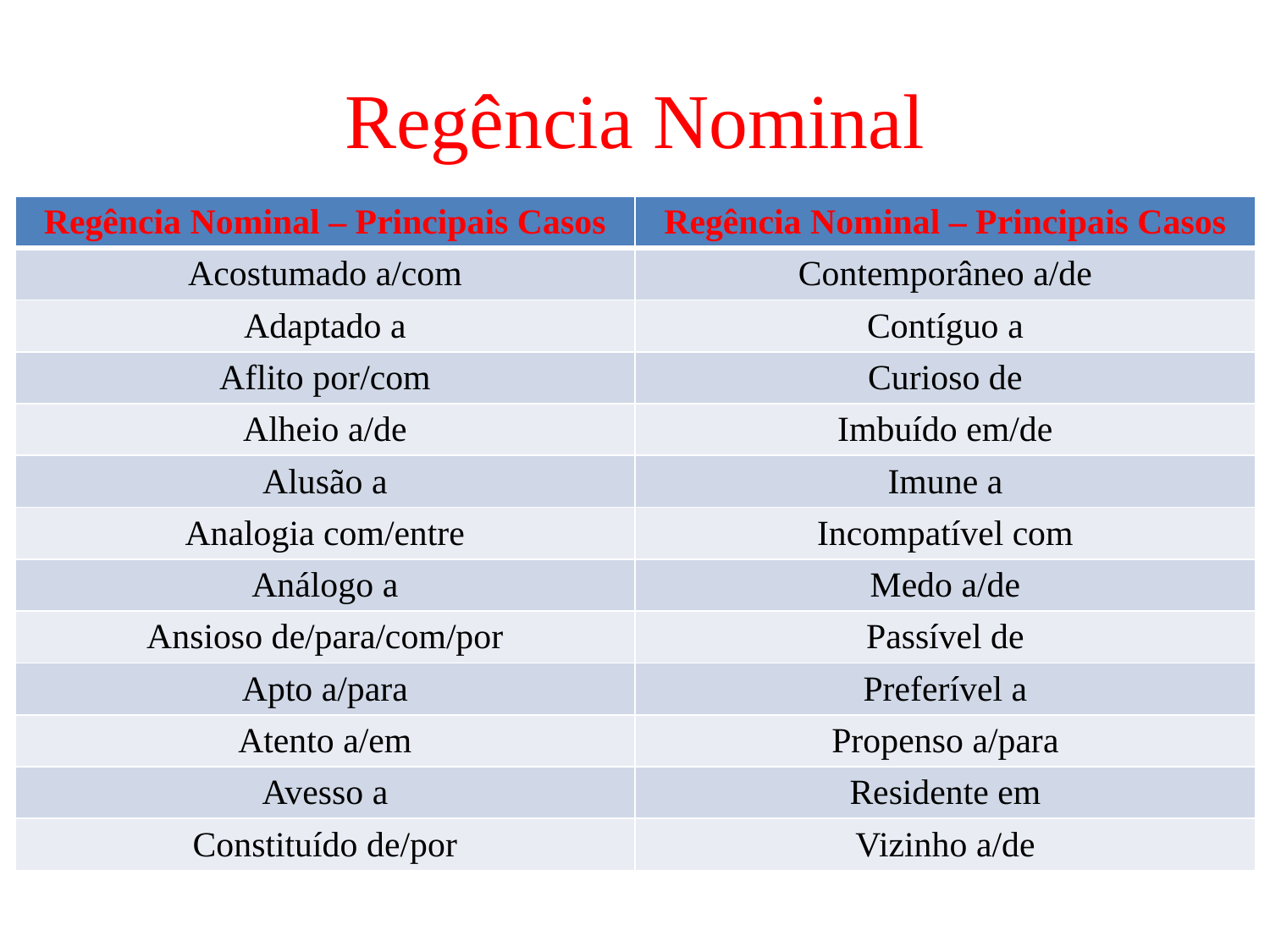

# Regência Nominal
| Regência Nominal – Principais Casos | Regência Nominal – Principais Casos |
| --- | --- |
| Acostumado a/com | Contemporâneo a/de |
| Adaptado a | Contíguo a |
| Aflito por/com | Curioso de |
| Alheio a/de | Imbuído em/de |
| Alusão a | Imune a |
| Analogia com/entre | Incompatível com |
| Análogo a | Medo a/de |
| Ansioso de/para/com/por | Passível de |
| Apto a/para | Preferível a |
| Atento a/em | Propenso a/para |
| Avesso a | Residente em |
| Constituído de/por | Vizinho a/de |